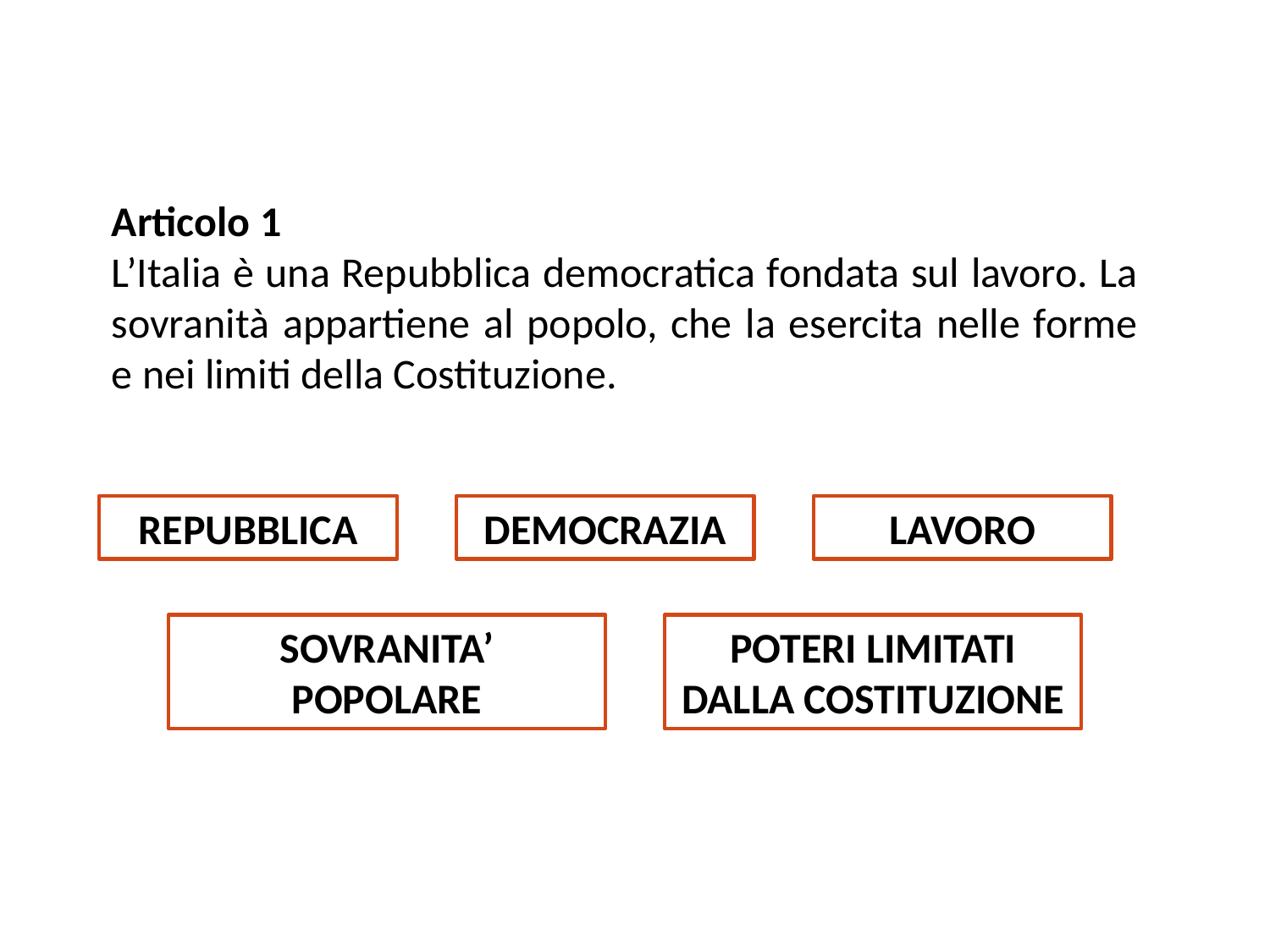

Articolo 1
L’Italia è una Repubblica democratica fondata sul lavoro. La sovranità appartiene al popolo, che la esercita nelle forme e nei limiti della Costituzione.
REPUBBLICA
DEMOCRAZIA
LAVORO
SOVRANITA’ POPOLARE
POTERI LIMITATI DALLA COSTITUZIONE